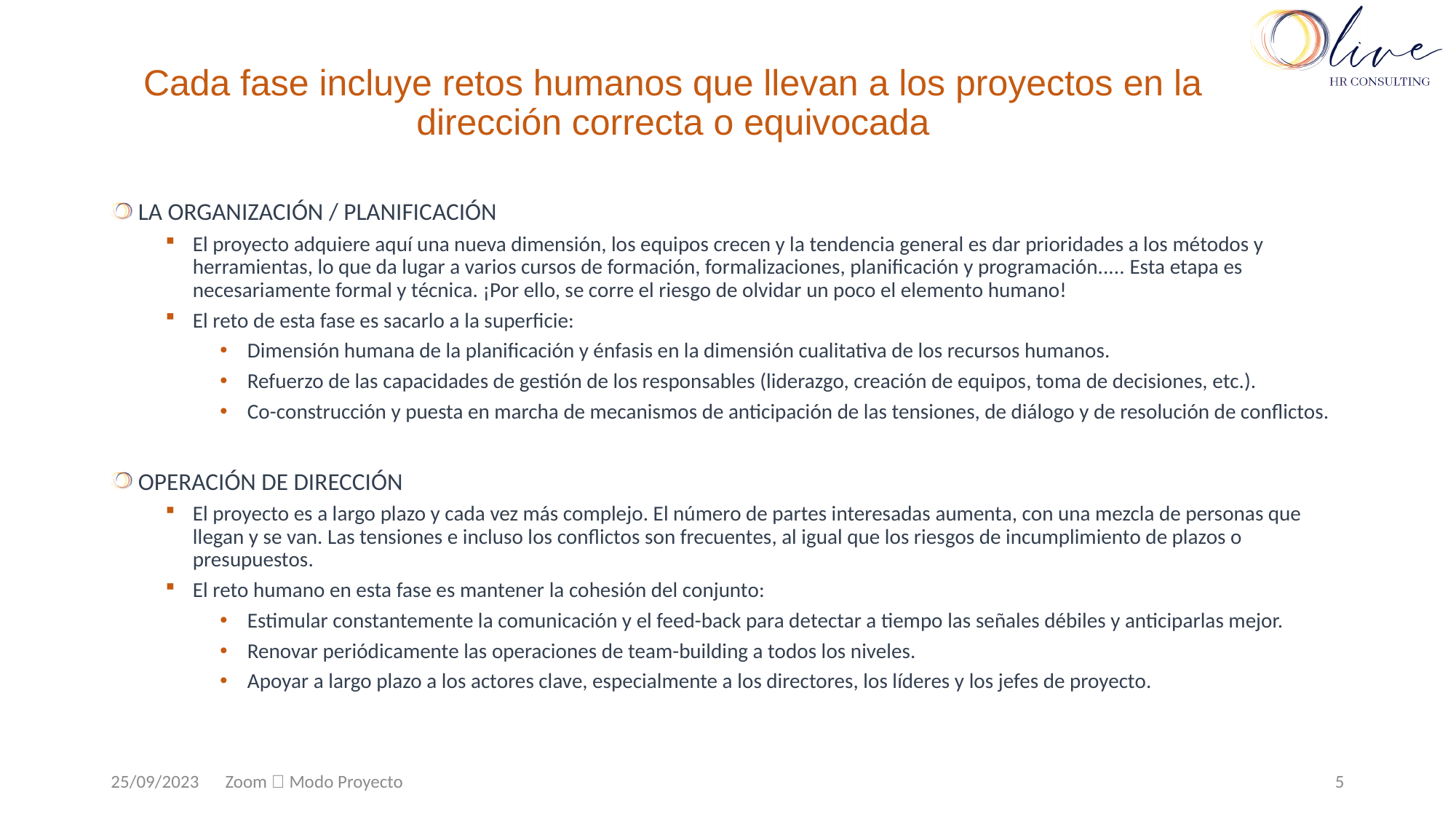

# Cada fase incluye retos humanos que llevan a los proyectos en la dirección correcta o equivocada
LA ORGANIZACIÓN / PLANIFICACIÓN
El proyecto adquiere aquí una nueva dimensión, los equipos crecen y la tendencia general es dar prioridades a los métodos y herramientas, lo que da lugar a varios cursos de formación, formalizaciones, planificación y programación..... Esta etapa es necesariamente formal y técnica. ¡Por ello, se corre el riesgo de olvidar un poco el elemento humano!
El reto de esta fase es sacarlo a la superficie:
Dimensión humana de la planificación y énfasis en la dimensión cualitativa de los recursos humanos.
Refuerzo de las capacidades de gestión de los responsables (liderazgo, creación de equipos, toma de decisiones, etc.).
Co-construcción y puesta en marcha de mecanismos de anticipación de las tensiones, de diálogo y de resolución de conflictos.

OPERACIÓN DE DIRECCIÓN
El proyecto es a largo plazo y cada vez más complejo. El número de partes interesadas aumenta, con una mezcla de personas que llegan y se van. Las tensiones e incluso los conflictos son frecuentes, al igual que los riesgos de incumplimiento de plazos o presupuestos.
El reto humano en esta fase es mantener la cohesión del conjunto:
Estimular constantemente la comunicación y el feed-back para detectar a tiempo las señales débiles y anticiparlas mejor.
Renovar periódicamente las operaciones de team-building a todos los niveles.
Apoyar a largo plazo a los actores clave, especialmente a los directores, los líderes y los jefes de proyecto.
25/09/2023
5